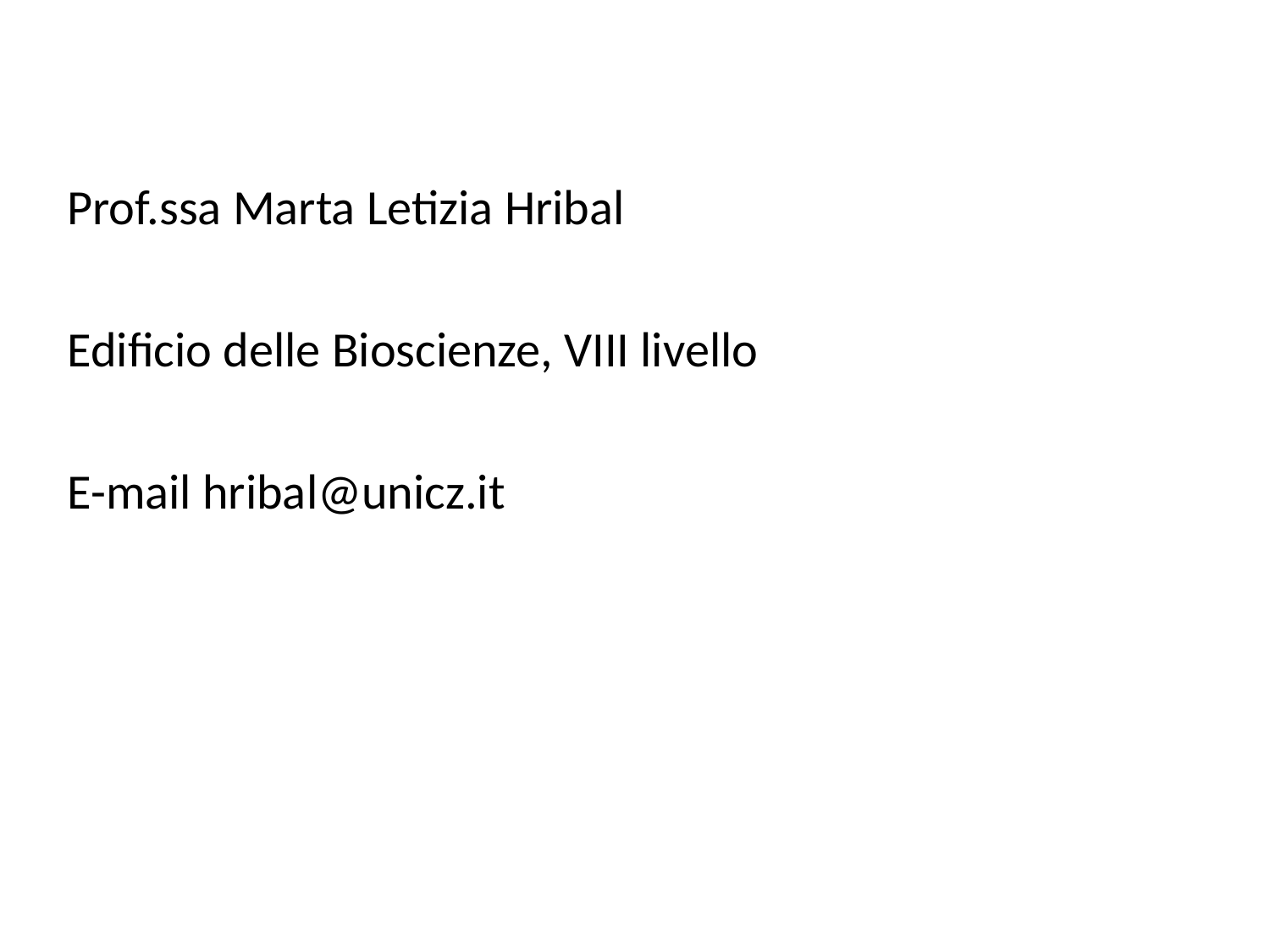

Prof.ssa Marta Letizia Hribal

Edificio delle Bioscienze, VIII livello

E-mail hribal@unicz.it